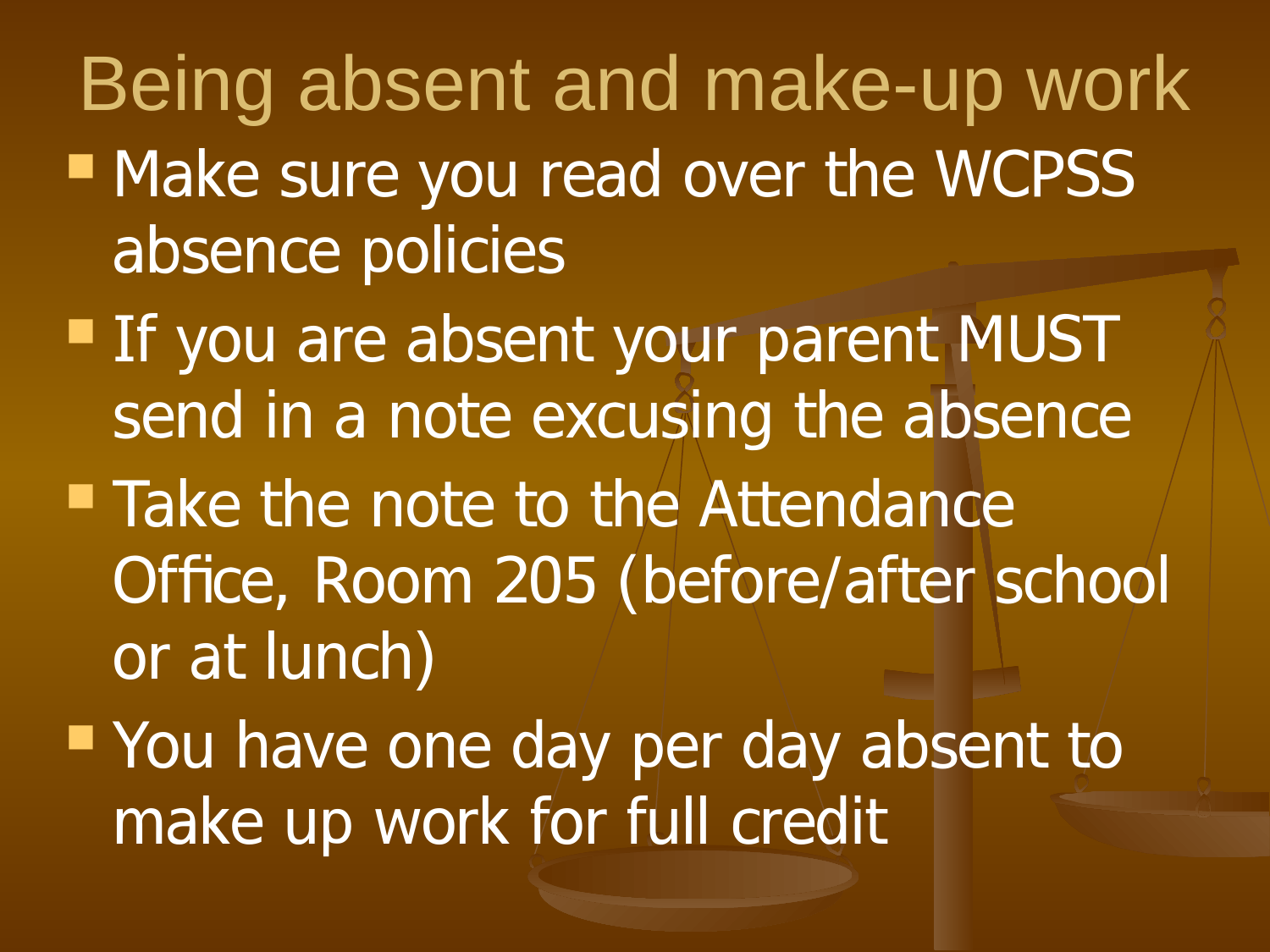

# Being absent and make-up work
Make sure you read over the WCPSS absence policies
If you are absent your parent MUST send in a note excusing the absence
Take the note to the Attendance Office, Room 205 (before/after school or at lunch)
You have one day per day absent to make up work for full credit